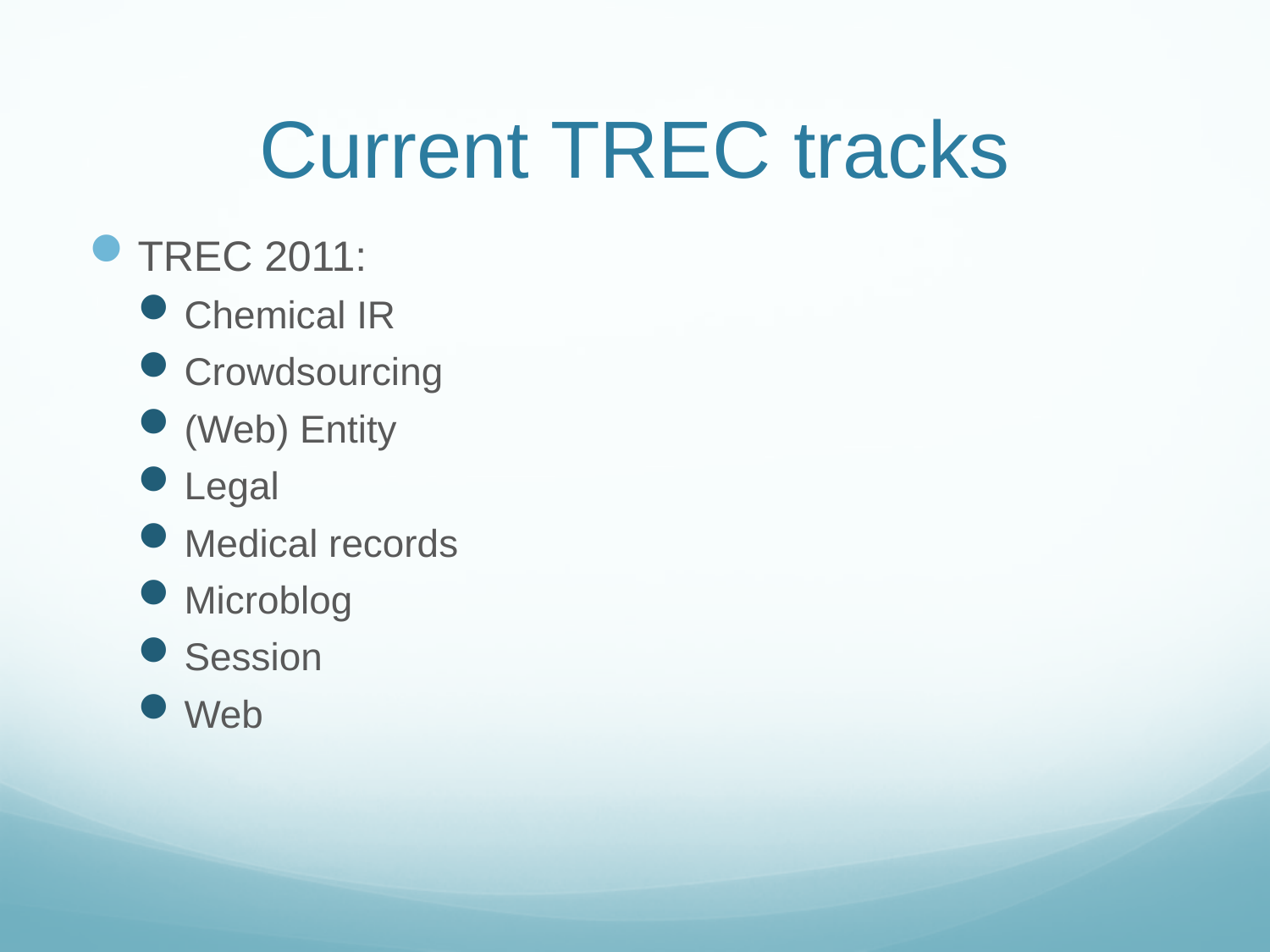

# Current TREC tracks
TREC 2011:
Chemical IR
Crowdsourcing
(Web) Entity
Legal
Medical records
Microblog
Session
Web